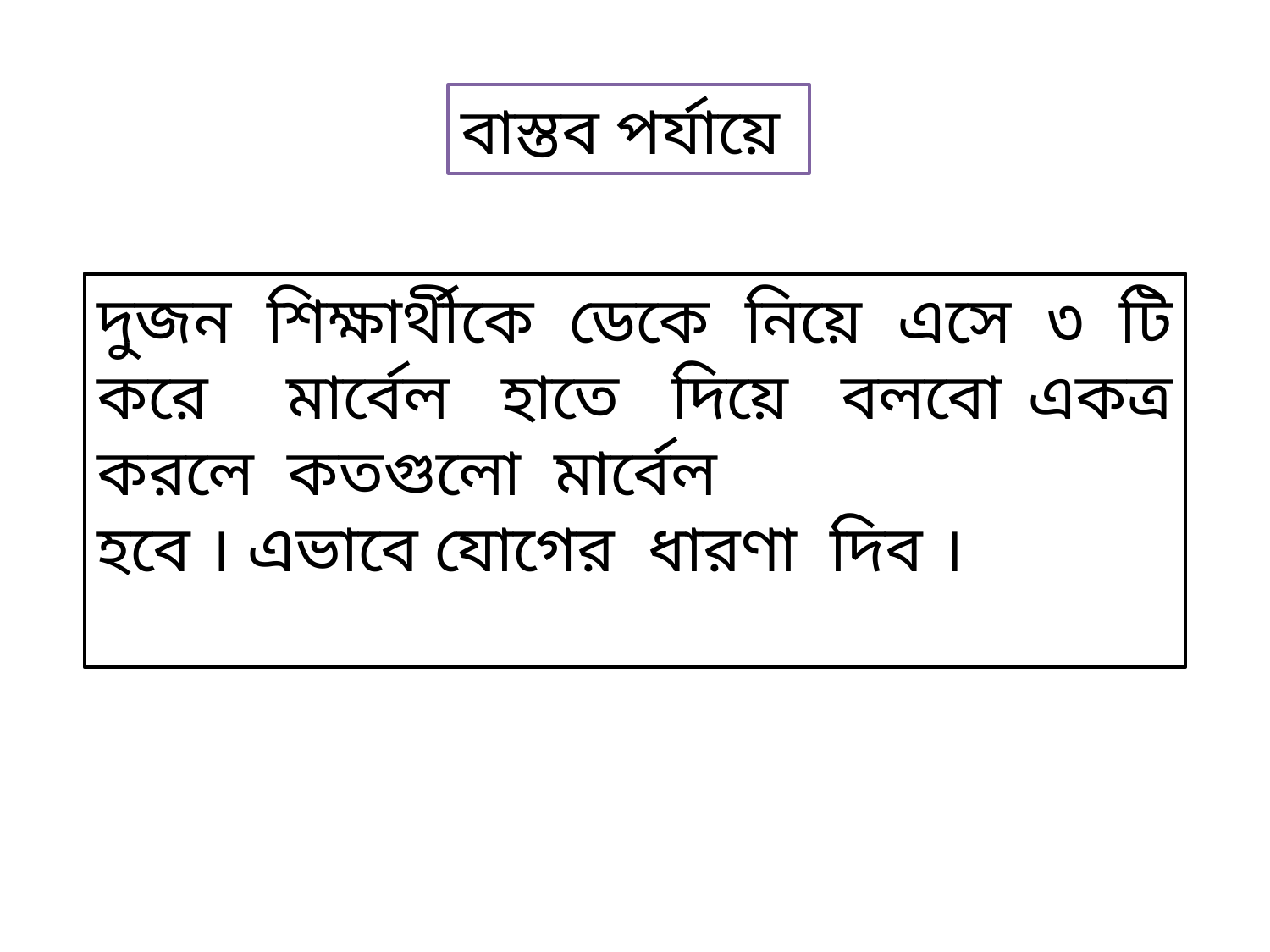

বাস্তব পর্যায়ে
দুজন শিক্ষার্থীকে ডেকে নিয়ে এসে ৩ টি করে   মার্বেল  হাতে  দিয়ে  বলবো একত্র করলে  কতগুলো  মার্বেল
হবে । এভাবে যোগের  ধারণা  দিব ।